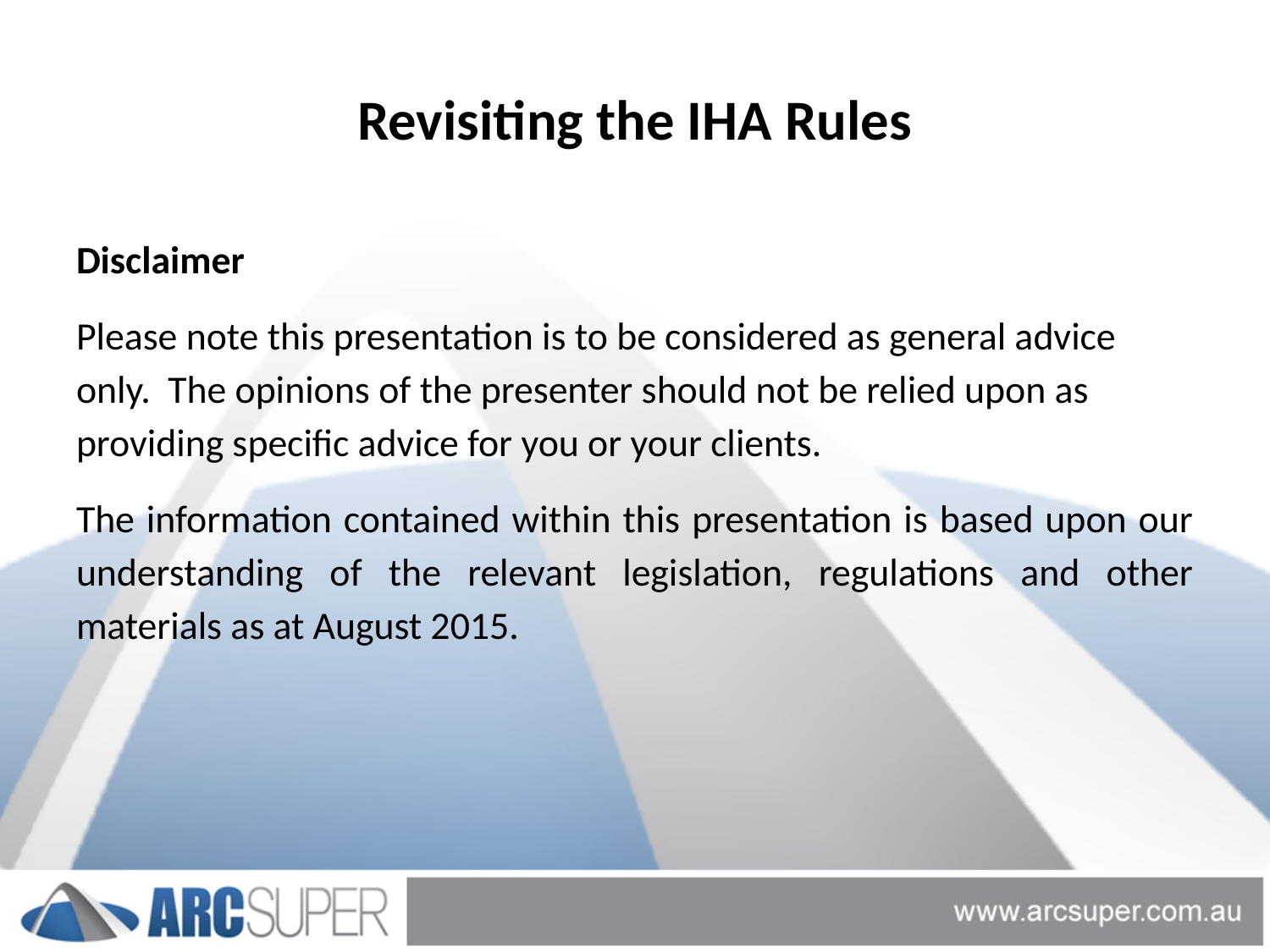

# Revisiting the IHA Rules
Disclaimer
Please note this presentation is to be considered as general advice only.  The opinions of the presenter should not be relied upon as providing specific advice for you or your clients.
The information contained within this presentation is based upon our understanding of the relevant legislation, regulations and other materials as at August 2015.